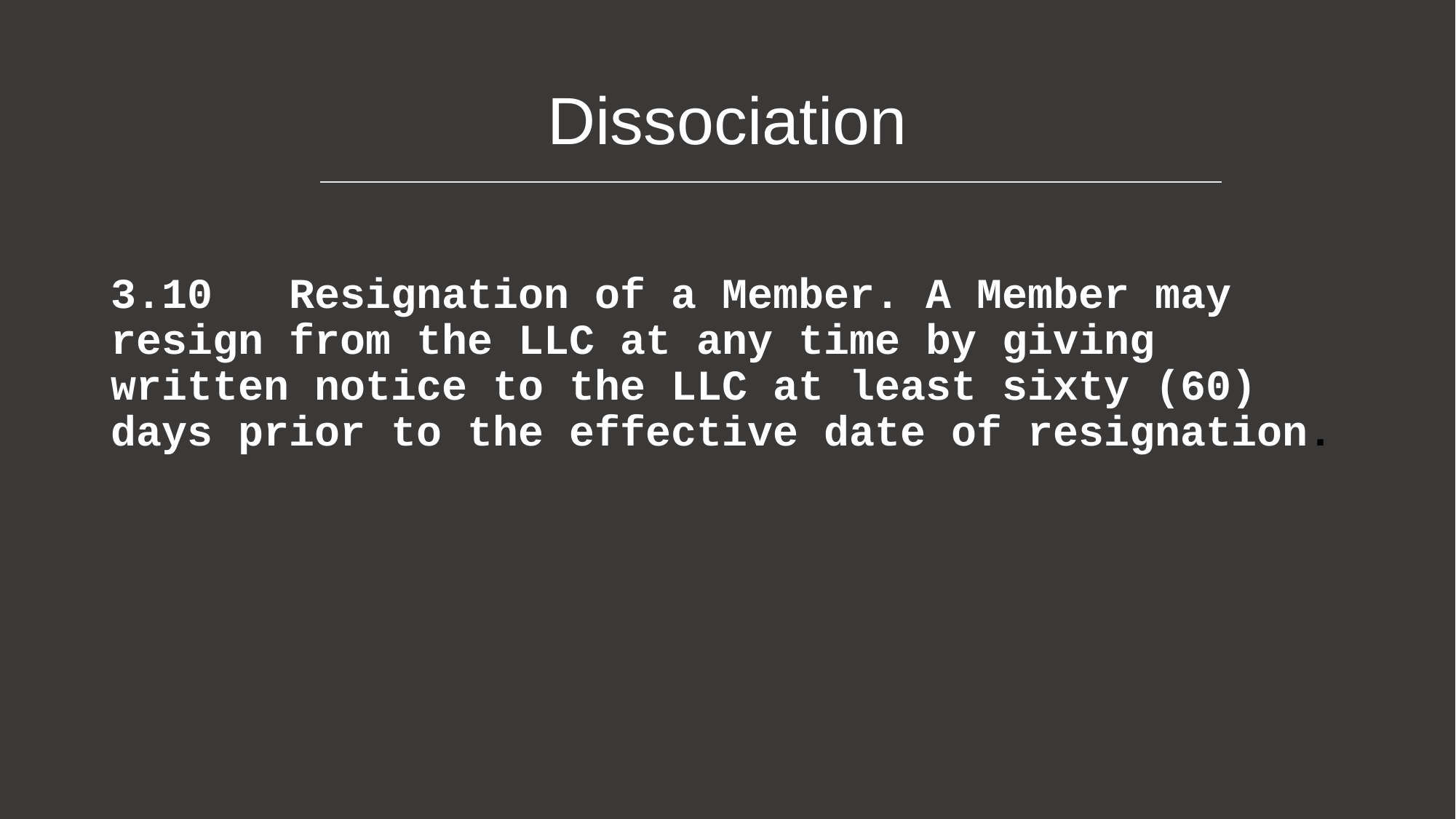

# Dissociation
3.10   Resignation of a Member. A Member may resign from the LLC at any time by giving written notice to the LLC at least sixty (60) days prior to the effective date of resignation.